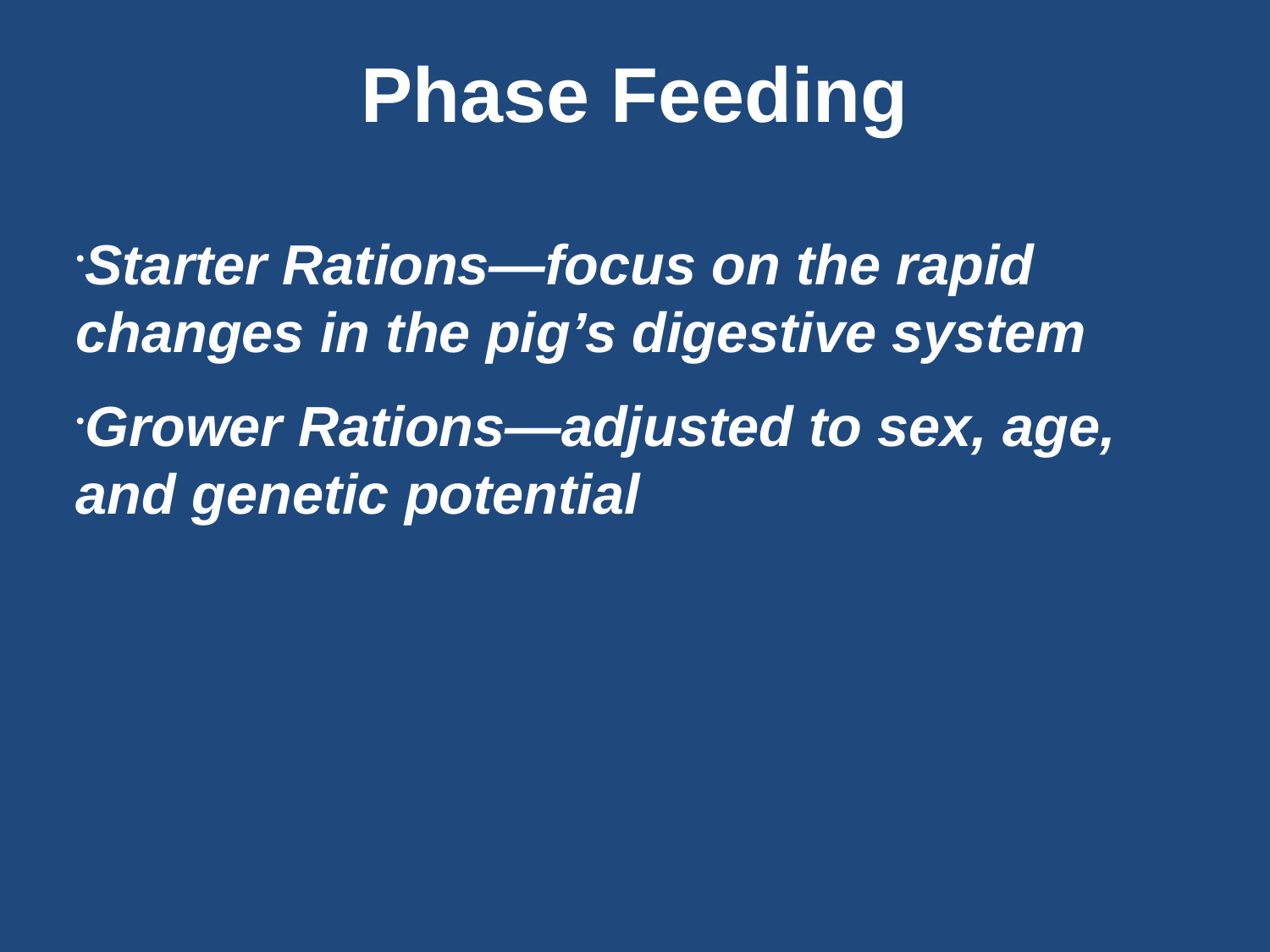

Phase Feeding
Starter Rations—focus on the rapid changes in the pig’s digestive system
Grower Rations—adjusted to sex, age, and genetic potential